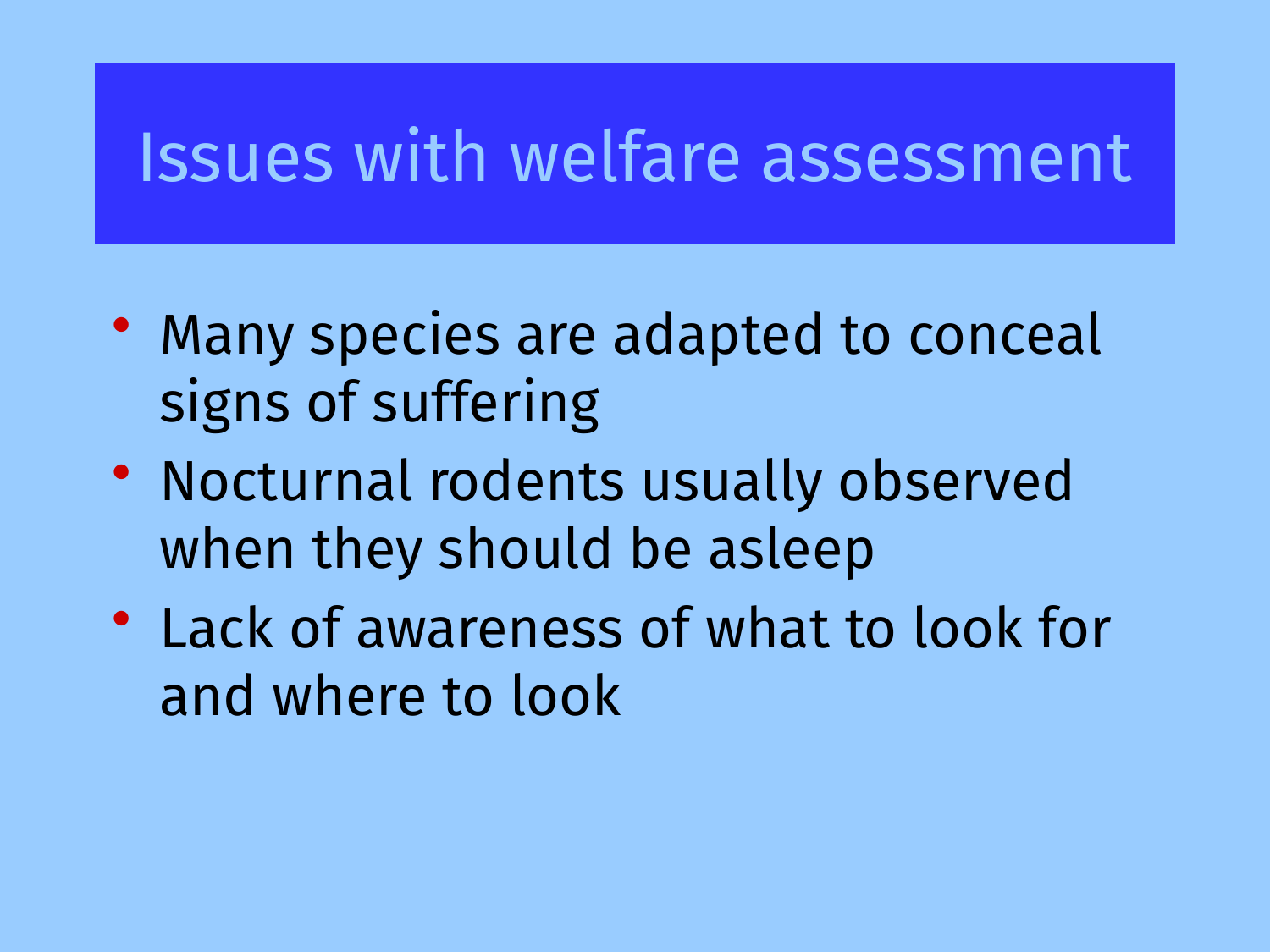

# Issues with welfare assessment
Many species are adapted to conceal signs of suffering
Nocturnal rodents usually observed when they should be asleep
Lack of awareness of what to look for and where to look